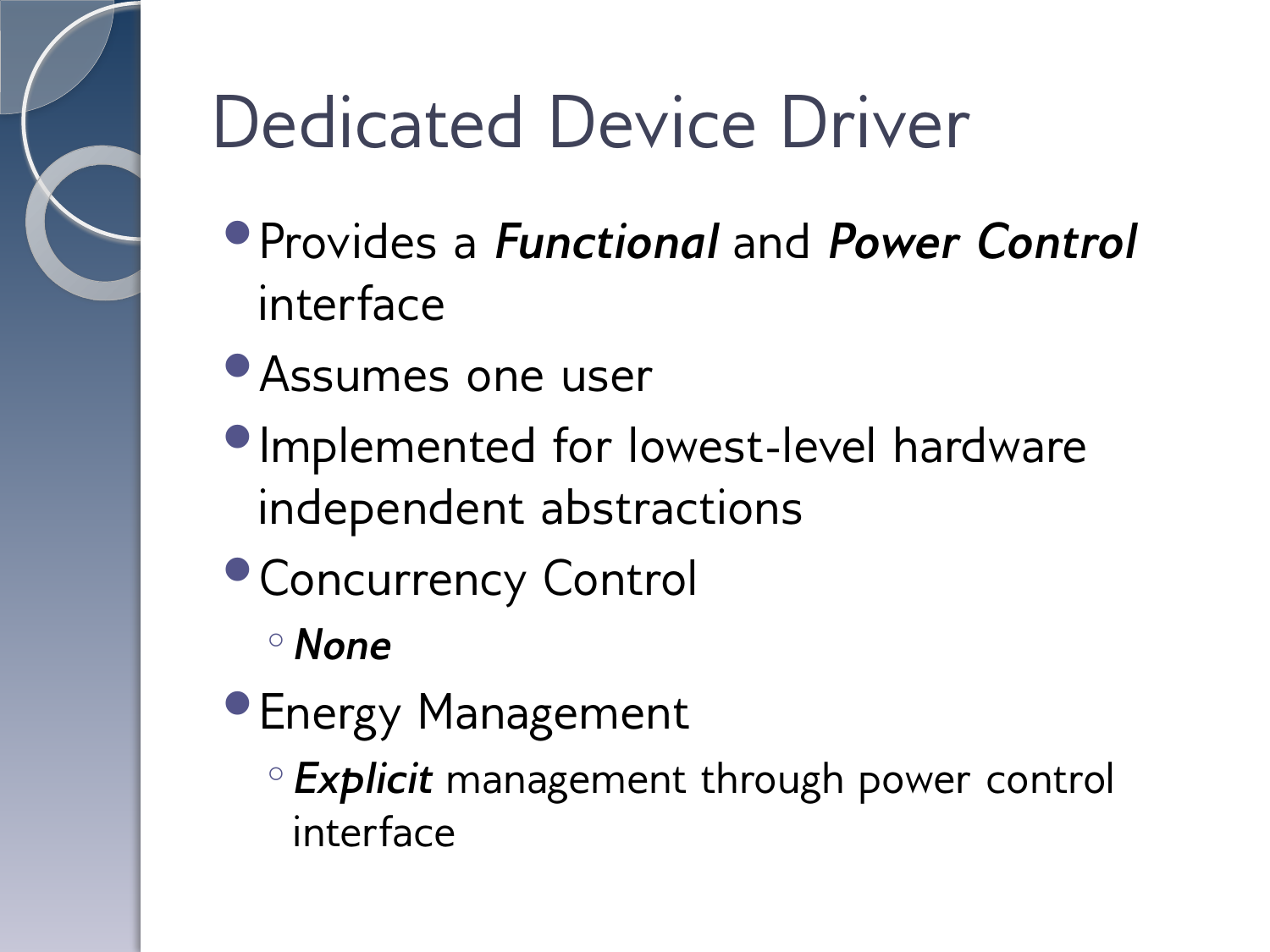

# Dedicated Device Driver
Provides a Functional and Power Control interface
Assumes one user
Implemented for lowest-level hardware independent abstractions
Concurrency Control
None
Energy Management
Explicit management through power control interface